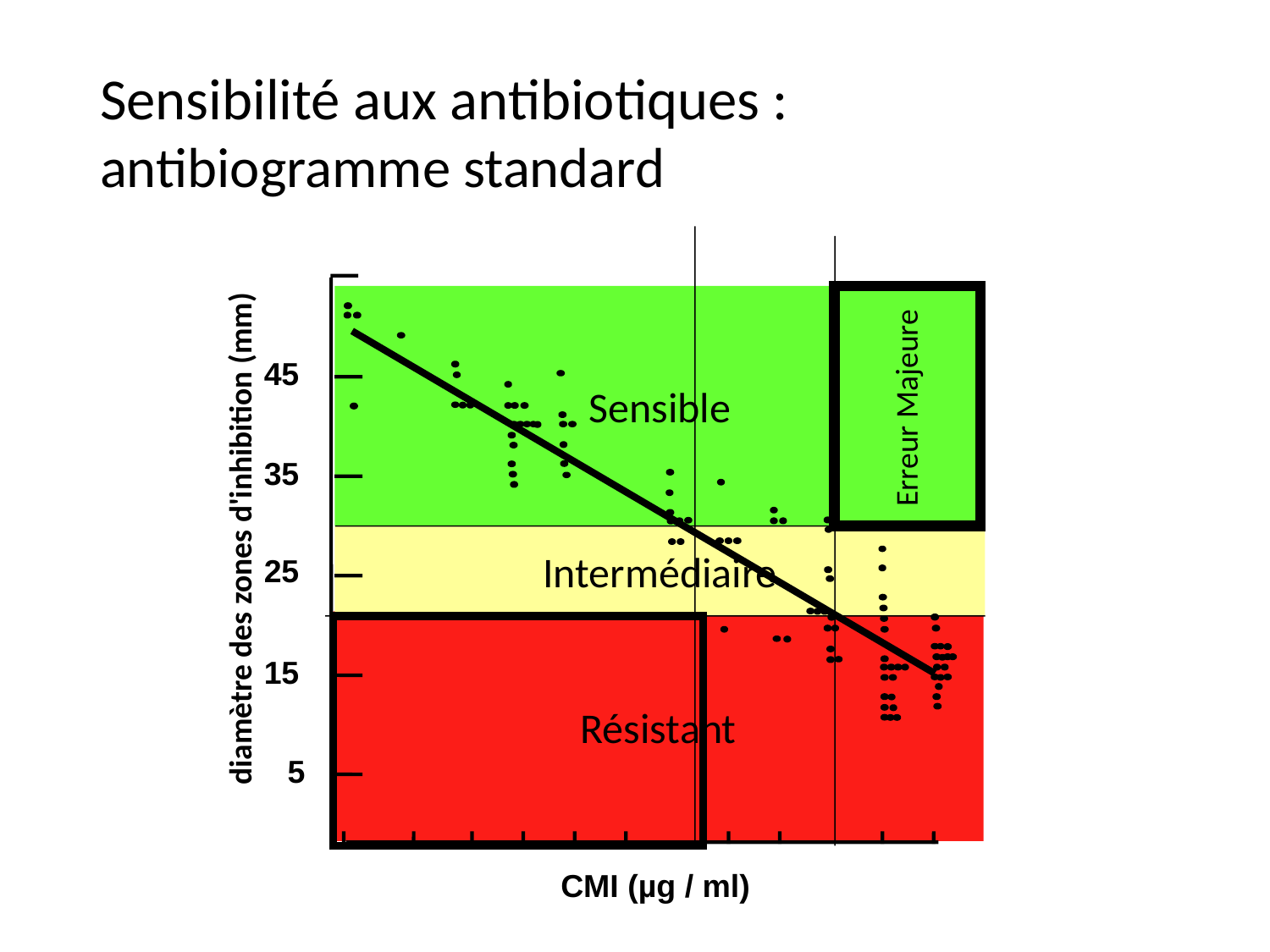

# Sensibilité aux antibiotiques : antibiogramme standard

Sensible

45

Erreur Majeure

35

diamètre des zones d'inhibition (mm)

Intermédiaire

25

Résistant

15

5

CMI (µg / ml)